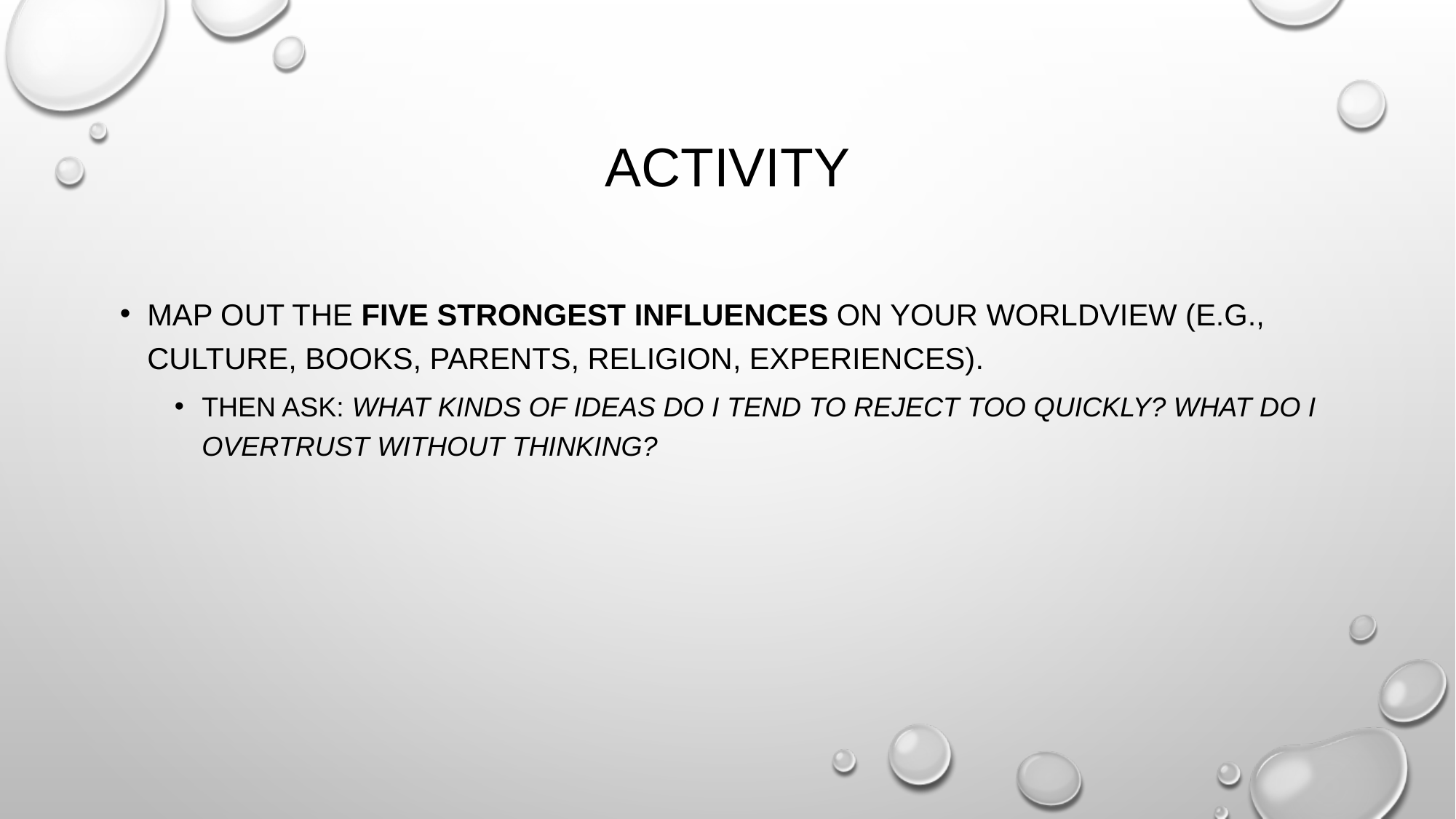

# Activity
Map out the five strongest influences on your worldview (e.g., culture, books, parents, religion, experiences).​
Then ask: What kinds of ideas do I tend to reject too quickly? What do I overtrust without thinking?